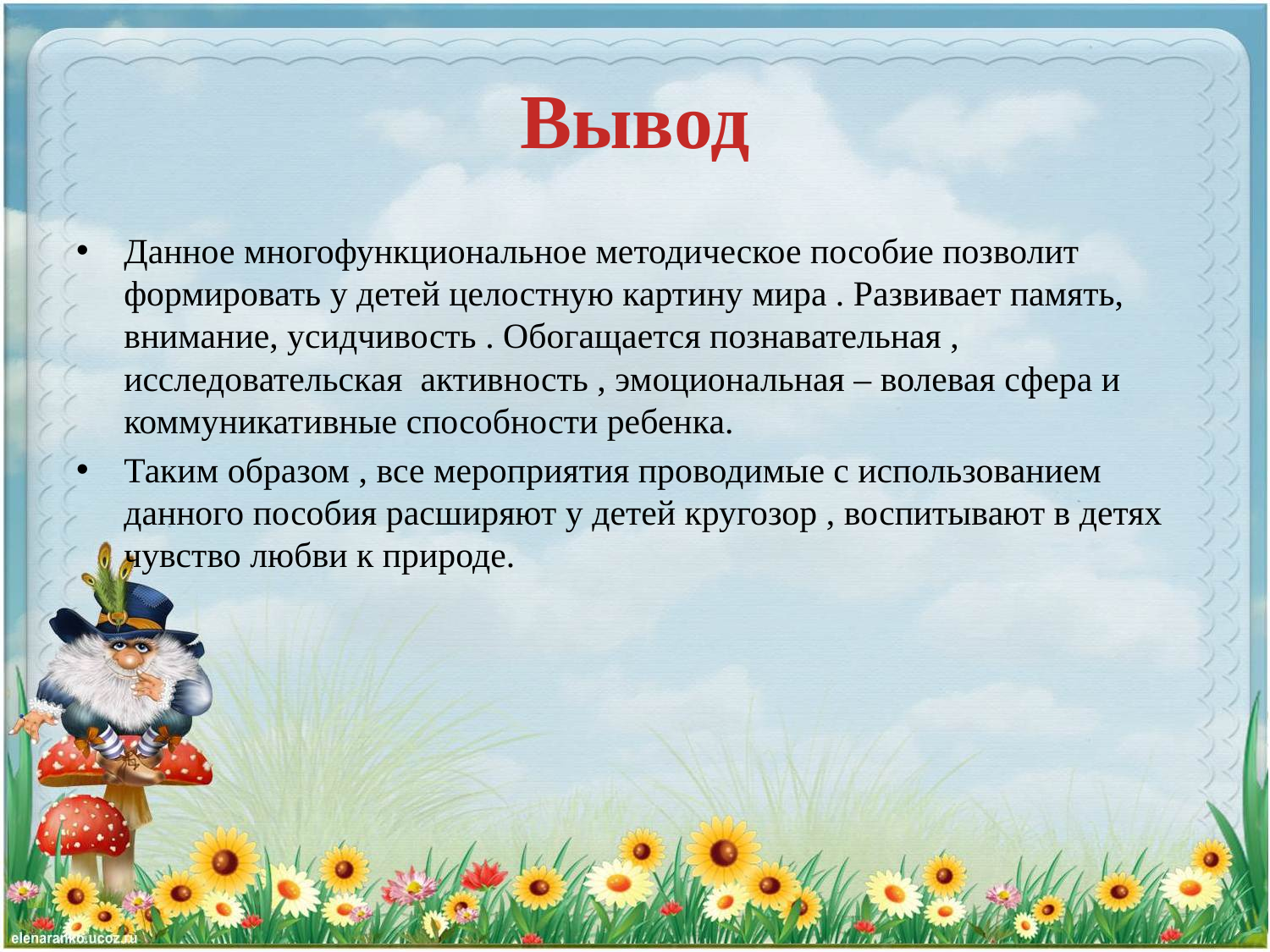

# Вывод
Данное многофункциональное методическое пособие позволит  формировать у детей целостную картину мира . Развивает память, внимание, усидчивость . Обогащается познавательная , исследовательская  активность , эмоциональная – волевая сфера и коммуникативные способности ребенка.
Таким образом , все мероприятия проводимые с использованием данного пособия расширяют у детей кругозор , воспитывают в детях чувство любви к природе.